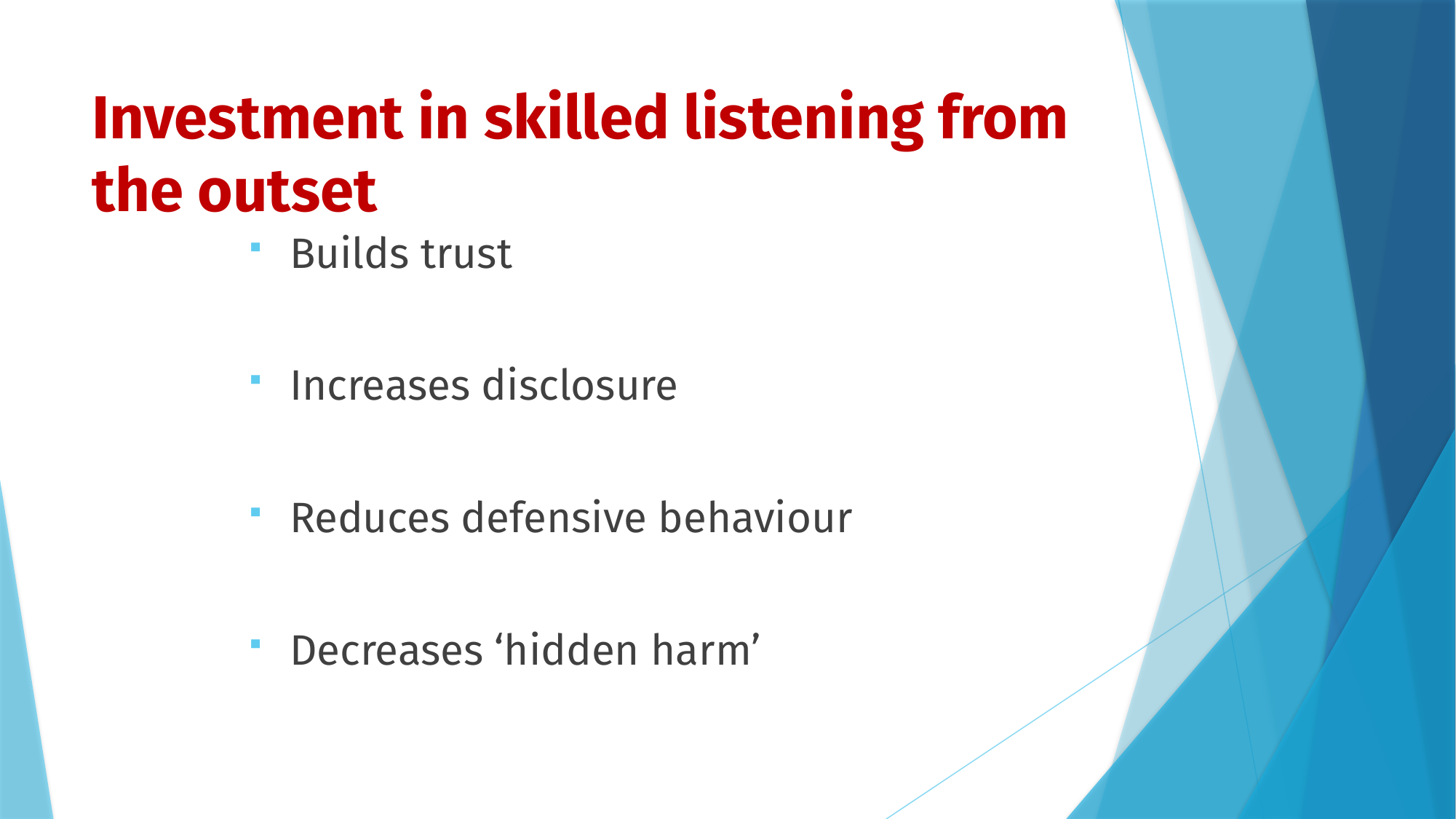

# Investment in skilled listening from the outset
Builds trust

Increases disclosure

Reduces defensive behaviour

Decreases ‘hidden harm’